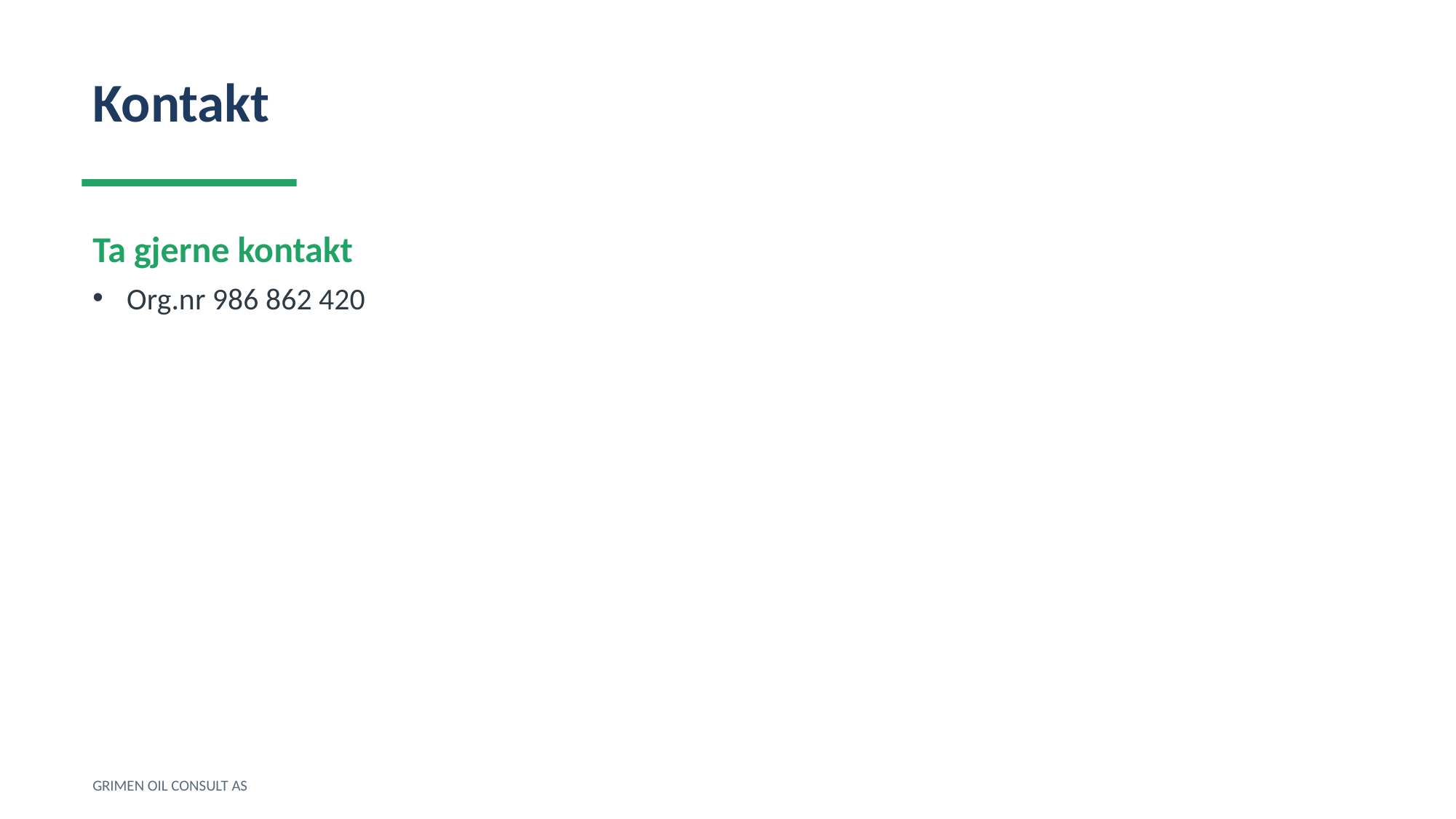

Kontakt

Ta gjerne kontakt
Org.nr 986 862 420
GRIMEN OIL CONSULT AS